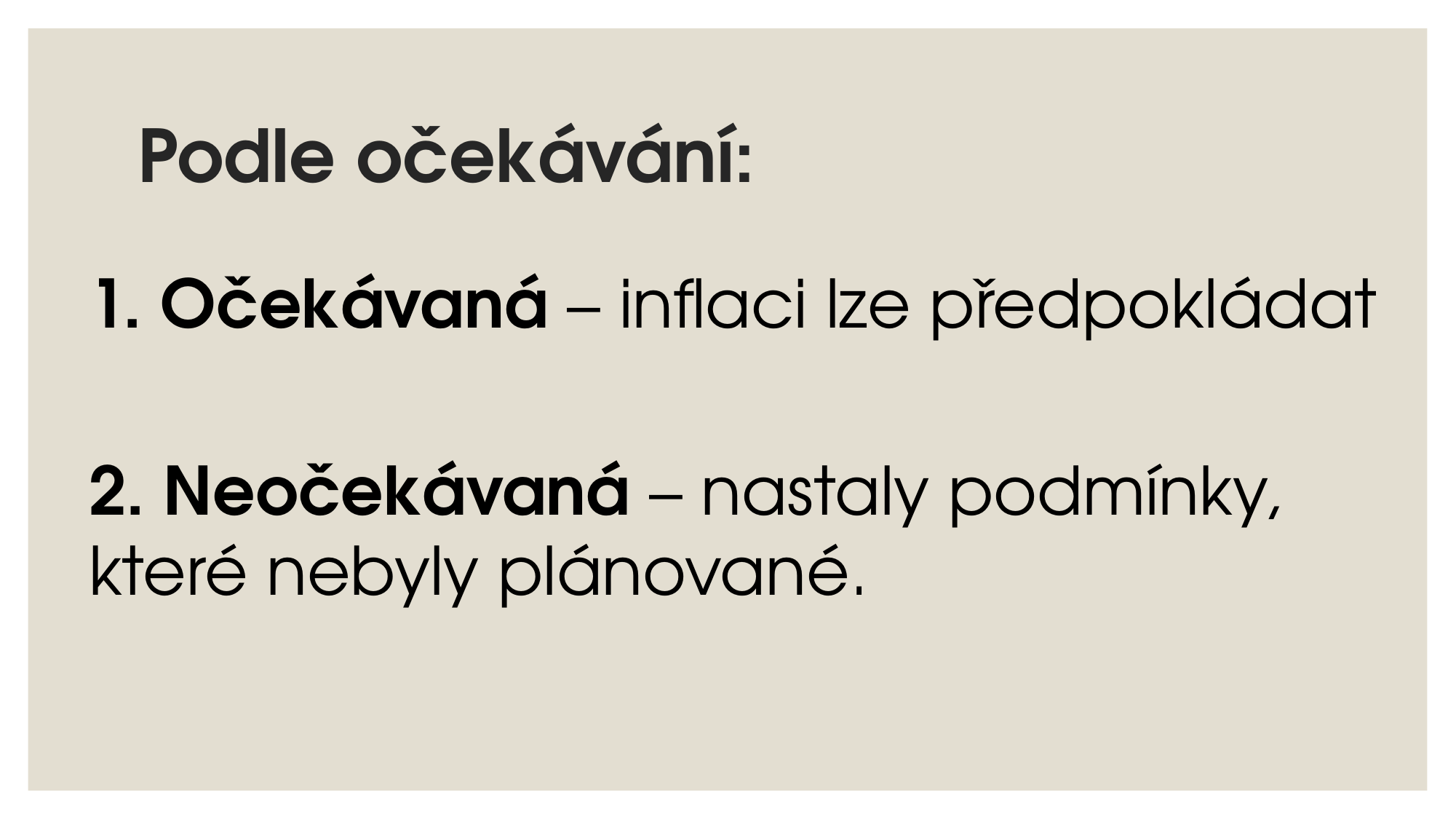

# Podle očekávání:
1. Očekávaná – inflaci lze předpokládat

2. Neočekávaná – nastaly podmínky, které nebyly plánované.